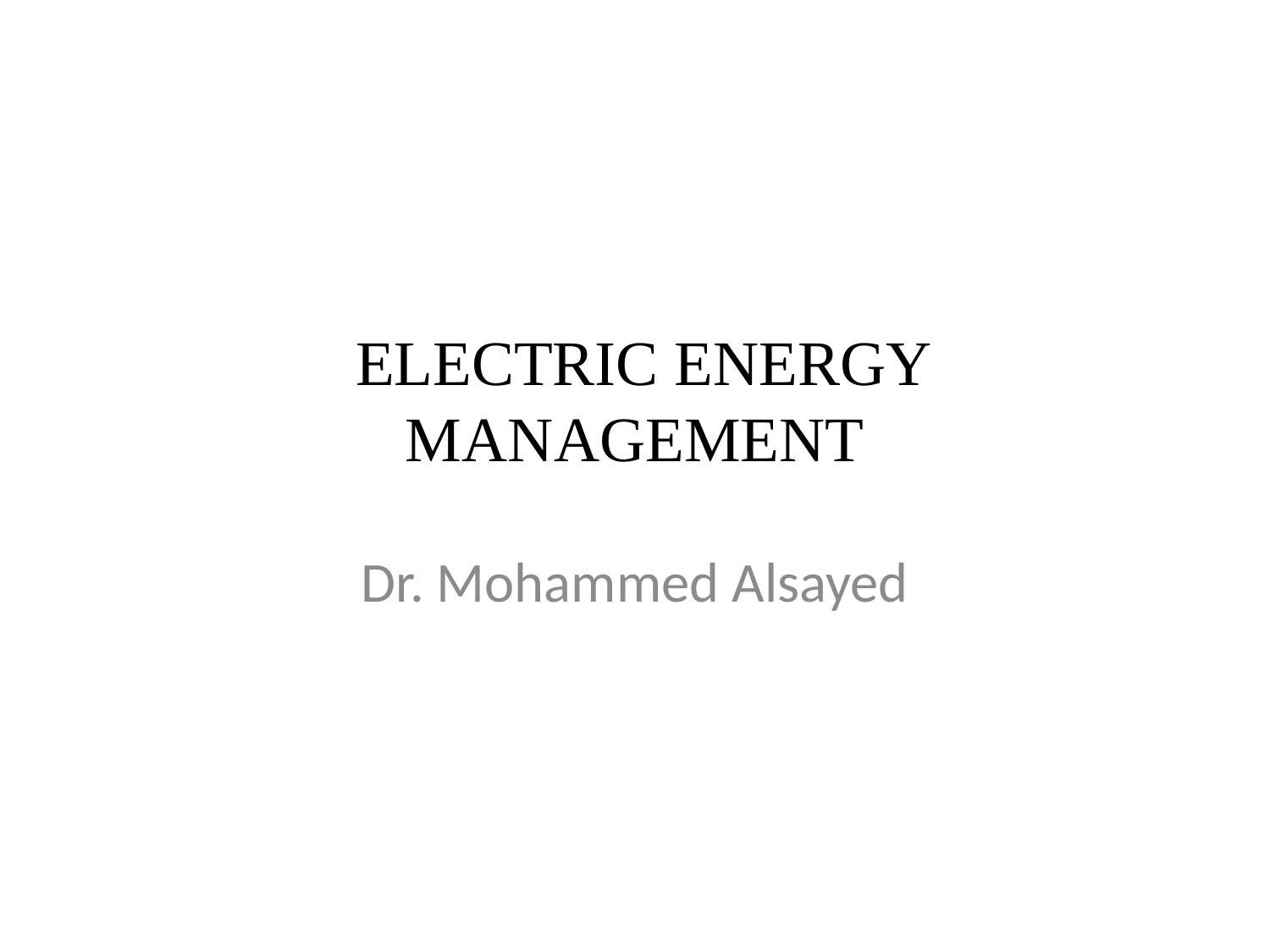

# ELECTRIC ENERGY MANAGEMENT
Dr. Mohammed Alsayed